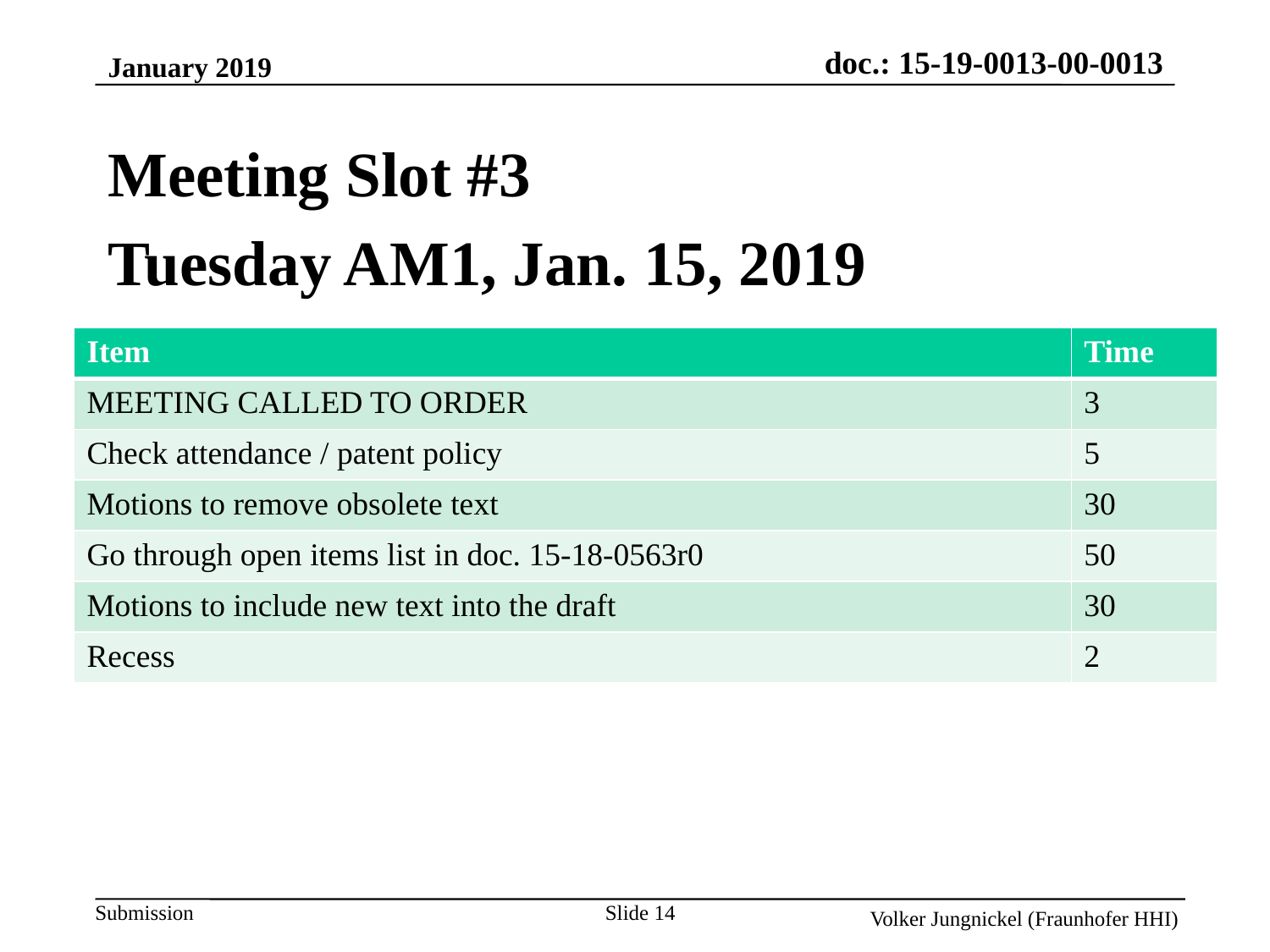

January 2019
Meeting Slot #3
Tuesday AM1, Jan. 15, 2019
| Item | Time |
| --- | --- |
| MEETING CALLED TO ORDER | 3 |
| Check attendance / patent policy | 5 |
| Motions to remove obsolete text | 30 |
| Go through open items list in doc. 15-18-0563r0 | 50 |
| Motions to include new text into the draft | 30 |
| Recess | 2 |
Slide 14
Volker Jungnickel (Fraunhofer HHI)